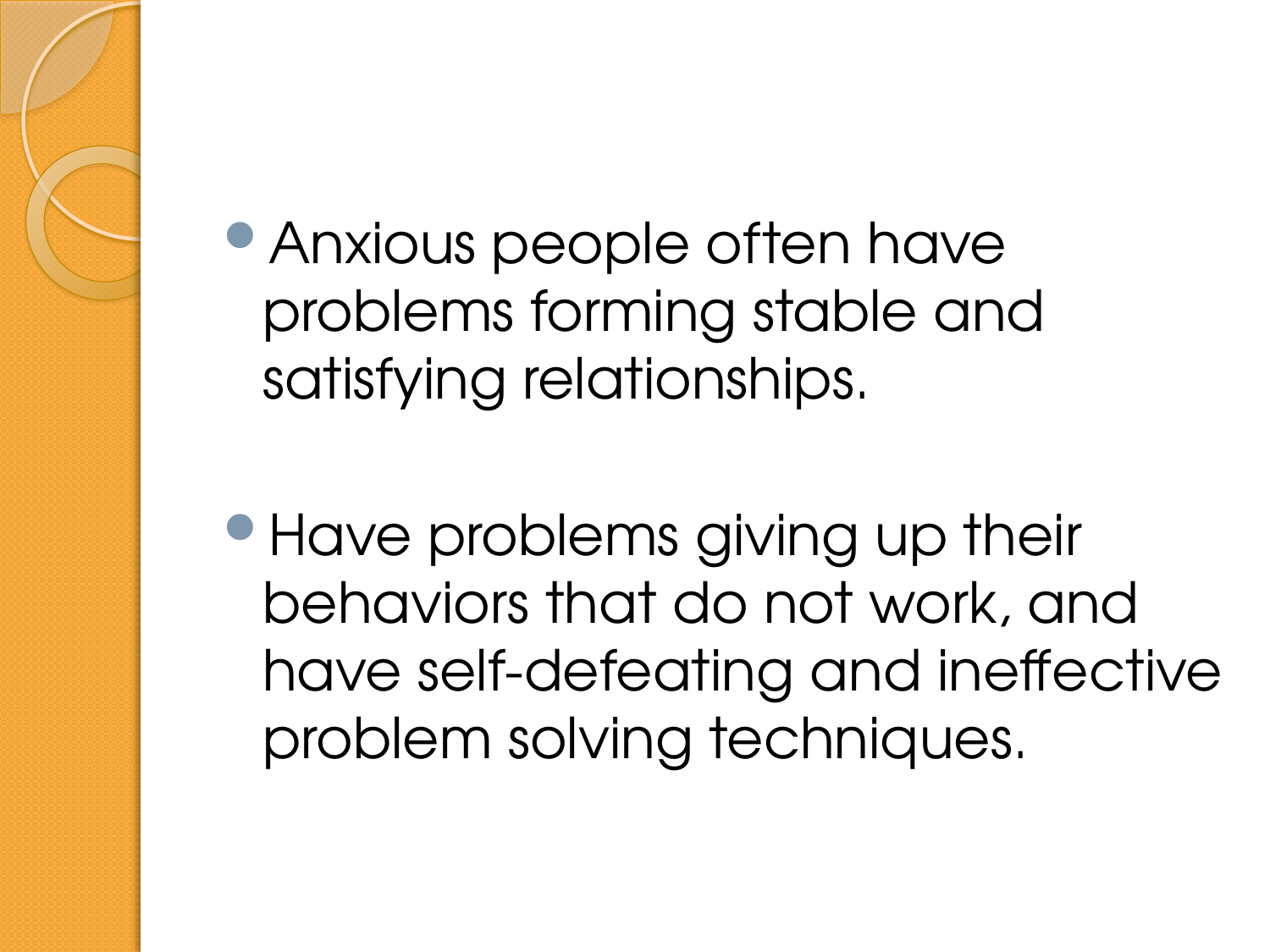

#
Anxious people often have problems forming stable and satisfying relationships.

Have problems giving up their behaviors that do not work, and have self-defeating and ineffective problem solving techniques.